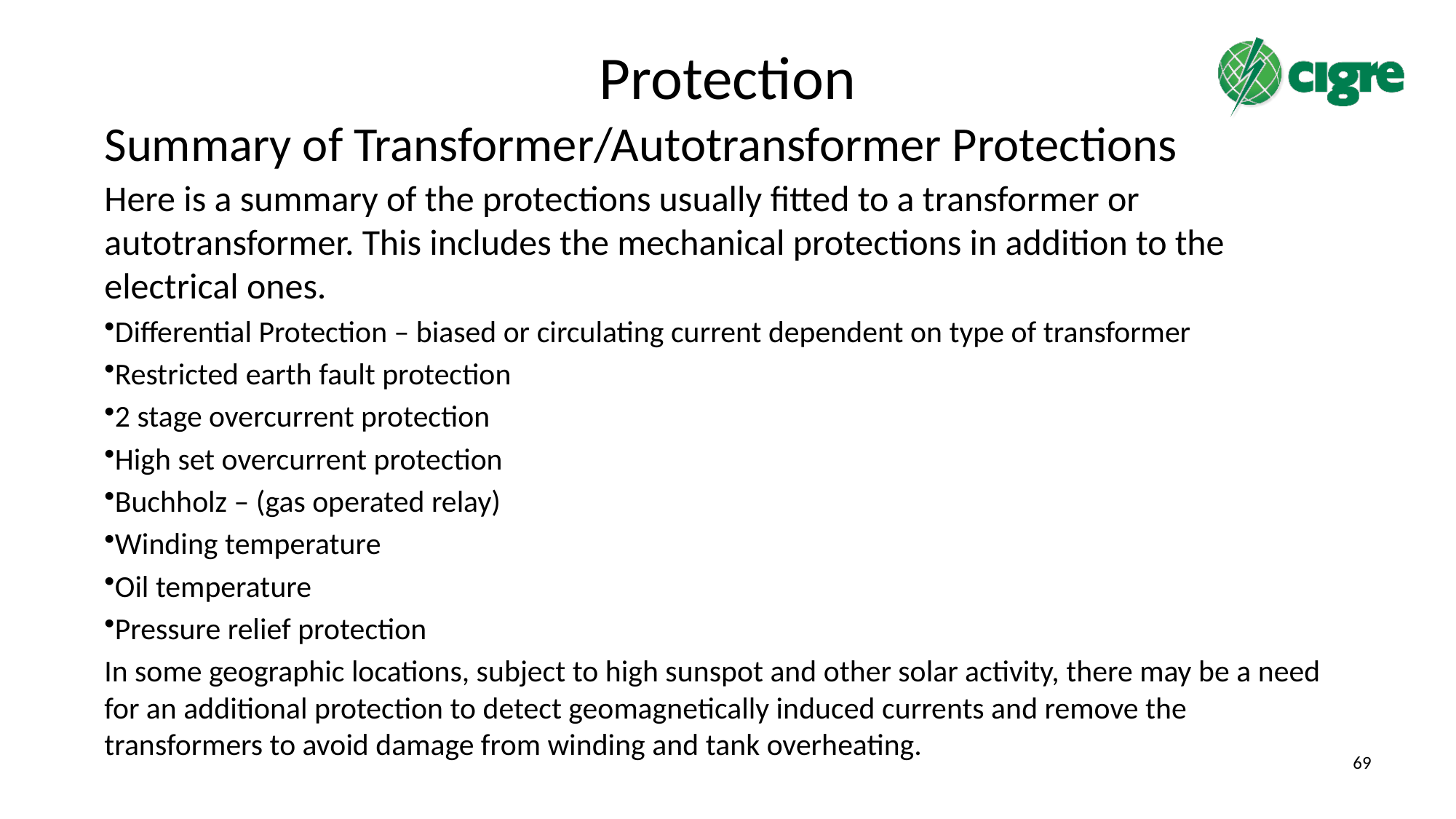

# Protection
Summary of Transformer/Autotransformer Protections
Here is a summary of the protections usually fitted to a transformer or autotransformer. This includes the mechanical protections in addition to the electrical ones.
Differential Protection – biased or circulating current dependent on type of transformer
Restricted earth fault protection
2 stage overcurrent protection
High set overcurrent protection
Buchholz – (gas operated relay)
Winding temperature
Oil temperature
Pressure relief protection
In some geographic locations, subject to high sunspot and other solar activity, there may be a need for an additional protection to detect geomagnetically induced currents and remove the transformers to avoid damage from winding and tank overheating.

69